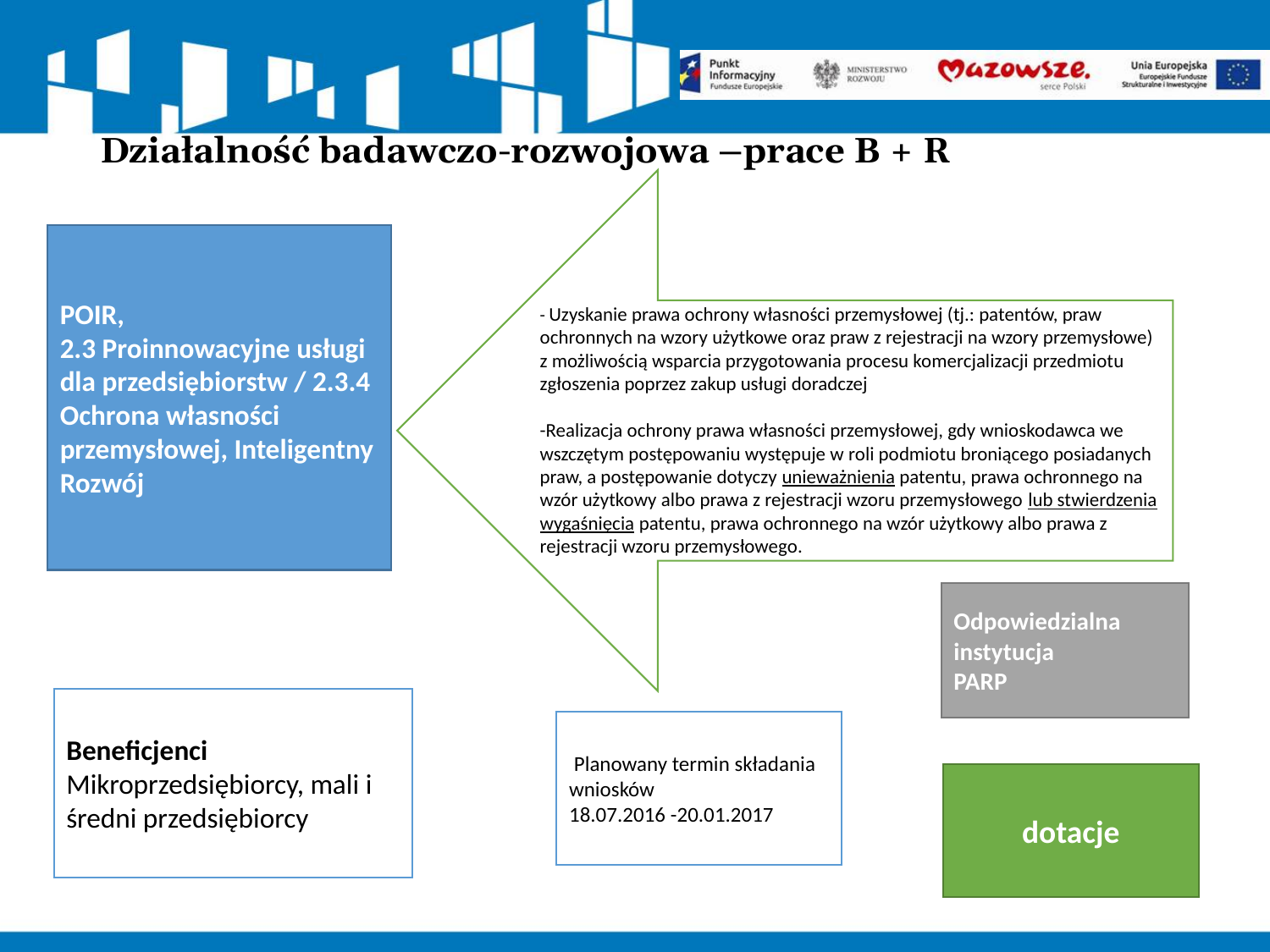

# Działalność badawczo-rozwojowa –prace B + R
- Uzyskanie prawa ochrony własności przemysłowej (tj.: patentów, praw ochronnych na wzory użytkowe oraz praw z rejestracji na wzory przemysłowe) z możliwością wsparcia przygotowania procesu komercjalizacji przedmiotu zgłoszenia poprzez zakup usługi doradczej

-Realizacja ochrony prawa własności przemysłowej, gdy wnioskodawca we wszczętym postępowaniu występuje w roli podmiotu broniącego posiadanych praw, a postępowanie dotyczy unieważnienia patentu, prawa ochronnego na wzór użytkowy albo prawa z rejestracji wzoru przemysłowego lub stwierdzenia wygaśnięcia patentu, prawa ochronnego na wzór użytkowy albo prawa z rejestracji wzoru przemysłowego.

POIR,
2.3 Proinnowacyjne usługi dla przedsiębiorstw / 2.3.4 Ochrona własności przemysłowej, Inteligentny Rozwój
Odpowiedzialna instytucja
PARP
Beneficjenci
Mikroprzedsiębiorcy, mali i średni przedsiębiorcy
 Planowany termin składania wniosków
18.07.2016 -20.01.2017
dotacje